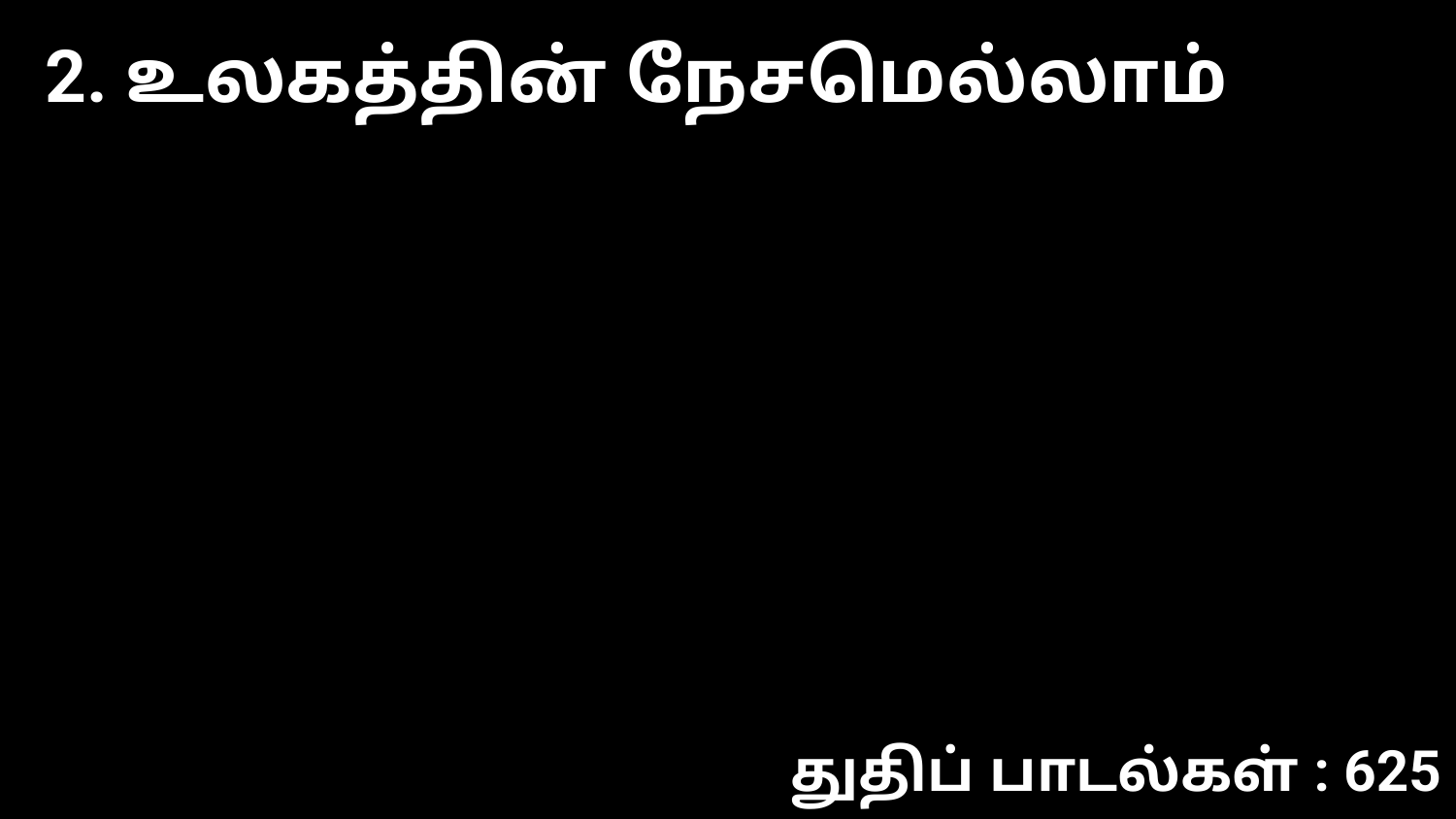

2. உலகத்தின் நேசமெல்லாம்
துதிப் பாடல்கள் : 625